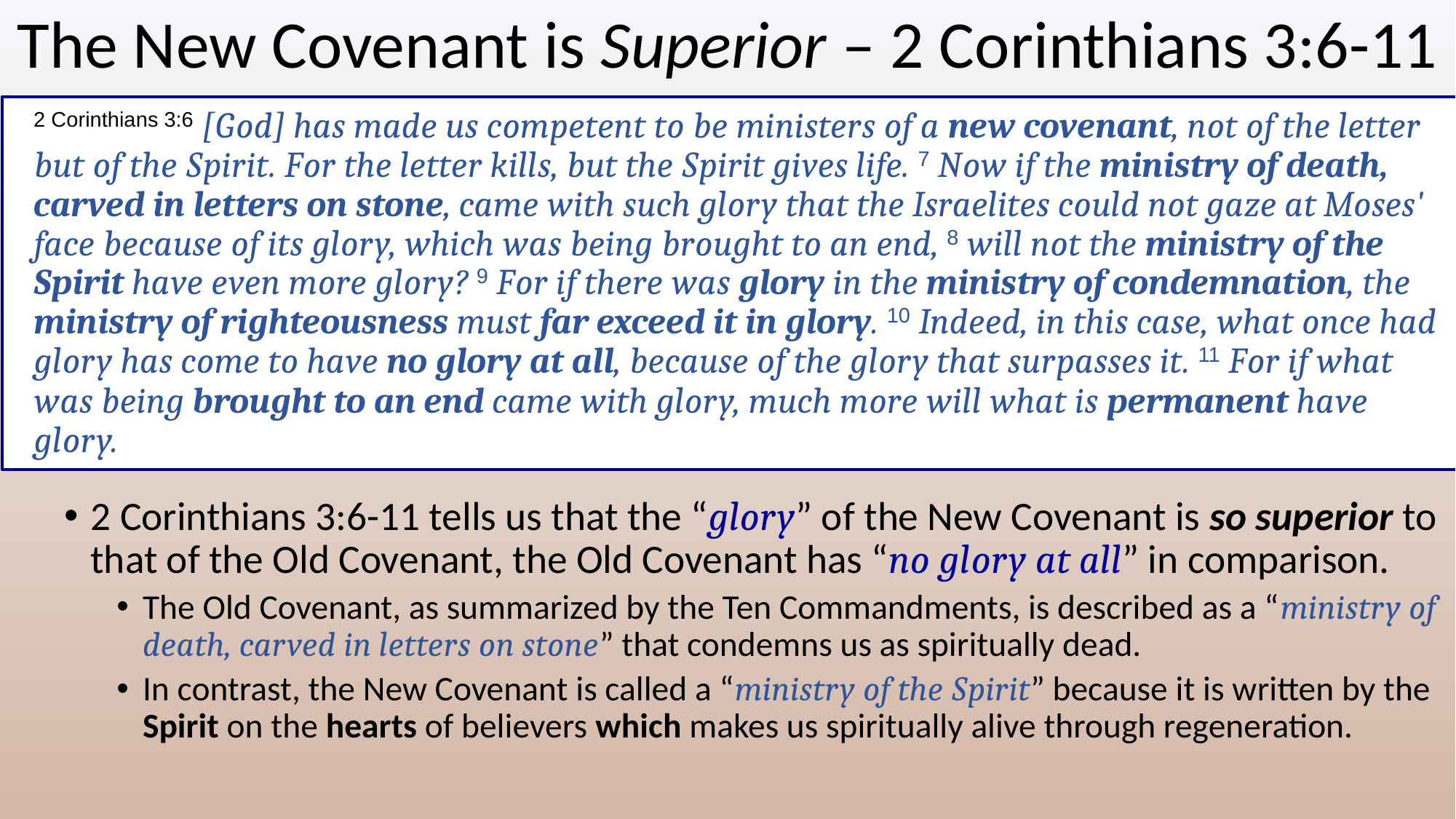

# The New Covenant is Superior – 2 Corinthians 3:6-11
2 Corinthians 3:6 [God] has made us competent to be ministers of a new covenant, not of the letter but of the Spirit. For the letter kills, but the Spirit gives life. 7 Now if the ministry of death, carved in letters on stone, came with such glory that the Israelites could not gaze at Moses' face because of its glory, which was being brought to an end, 8 will not the ministry of the Spirit have even more glory? 9 For if there was glory in the ministry of condemnation, the ministry of righteousness must far exceed it in glory. 10 Indeed, in this case, what once had glory has come to have no glory at all, because of the glory that surpasses it. 11 For if what was being brought to an end came with glory, much more will what is permanent have glory.
2 Corinthians 3:6-11 tells us that the “glory” of the New Covenant is so superior to that of the Old Covenant, the Old Covenant has “no glory at all” in comparison.
The Old Covenant, as summarized by the Ten Commandments, is described as a “ministry of death, carved in letters on stone” that condemns us as spiritually dead.
In contrast, the New Covenant is called a “ministry of the Spirit” because it is written by the Spirit on the hearts of believers which makes us spiritually alive through regeneration.